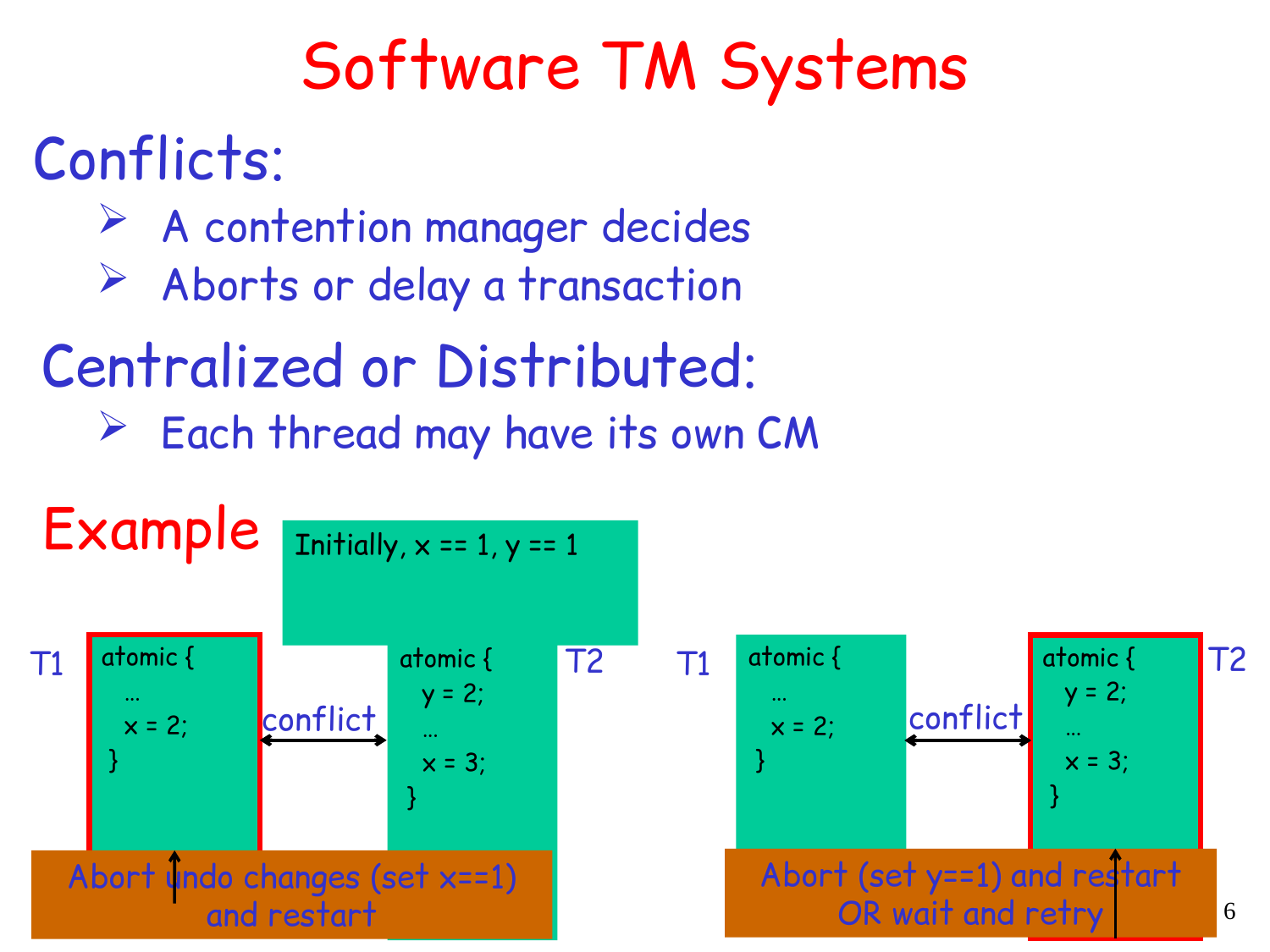

# Software TM Systems
Conflicts:
A contention manager decides
Aborts or delay a transaction

Centralized or Distributed:
Each thread may have its own CM

Example
Initially, x == 1, y == 1

T2
atomic {
   …
   x = 2;
 }

T2
atomic {
   …
   x = 2;
 }

atomic {
   y = 2;
   …
   x = 3;
 }

T1
atomic {
   y = 2;
   …
   x = 3;
 }

T1
conflict
conflict
Abort (set y==1) and restart OR wait and retry
Abort undo changes (set x==1) and restart
6